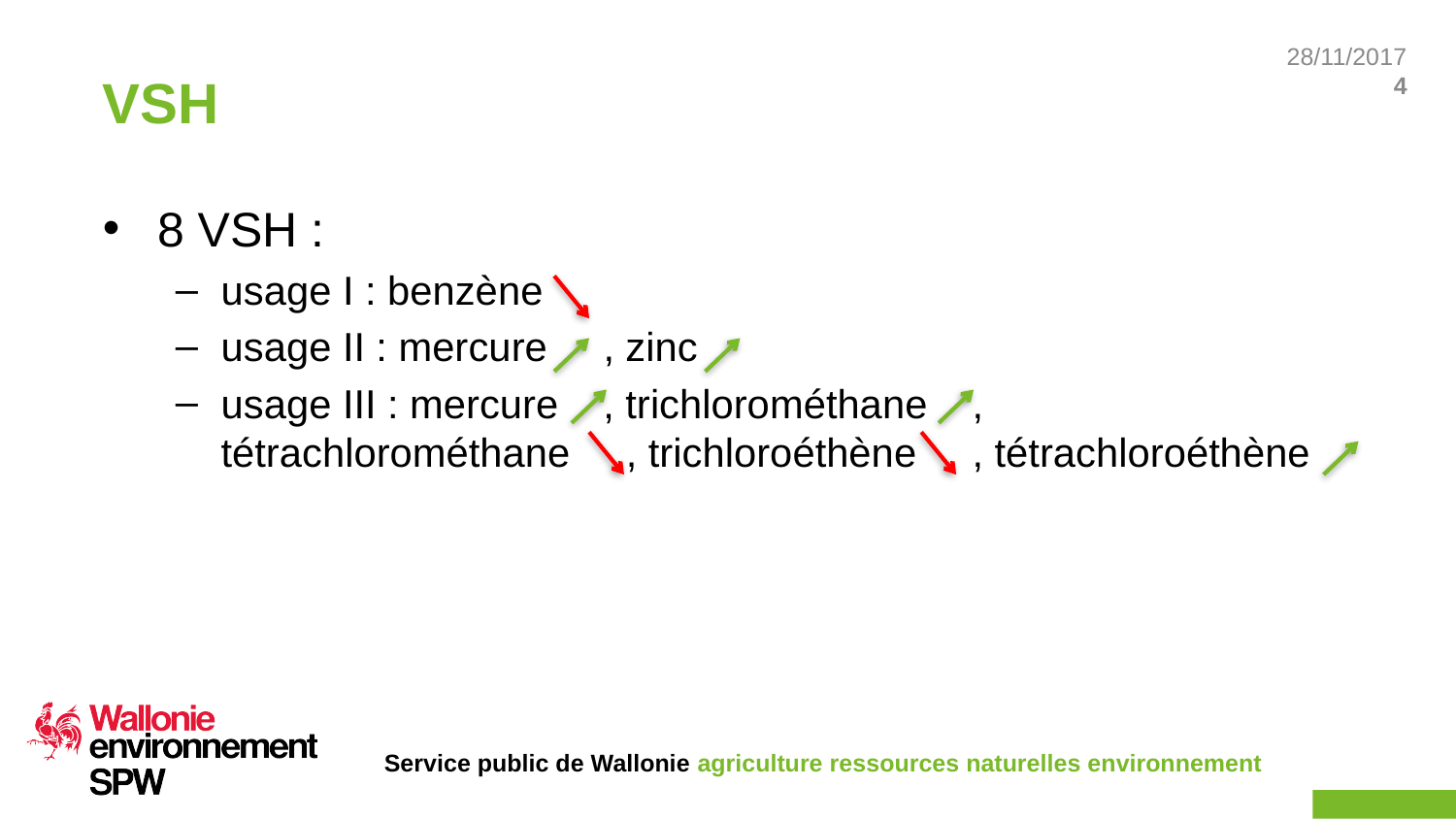

# VSH
8 VSH :
usage I : benzène
usage II : mercure     , zinc
usage III : mercure    , trichlorométhane    , tétrachlorométhane     , trichloroéthène     , tétrachloroéthène